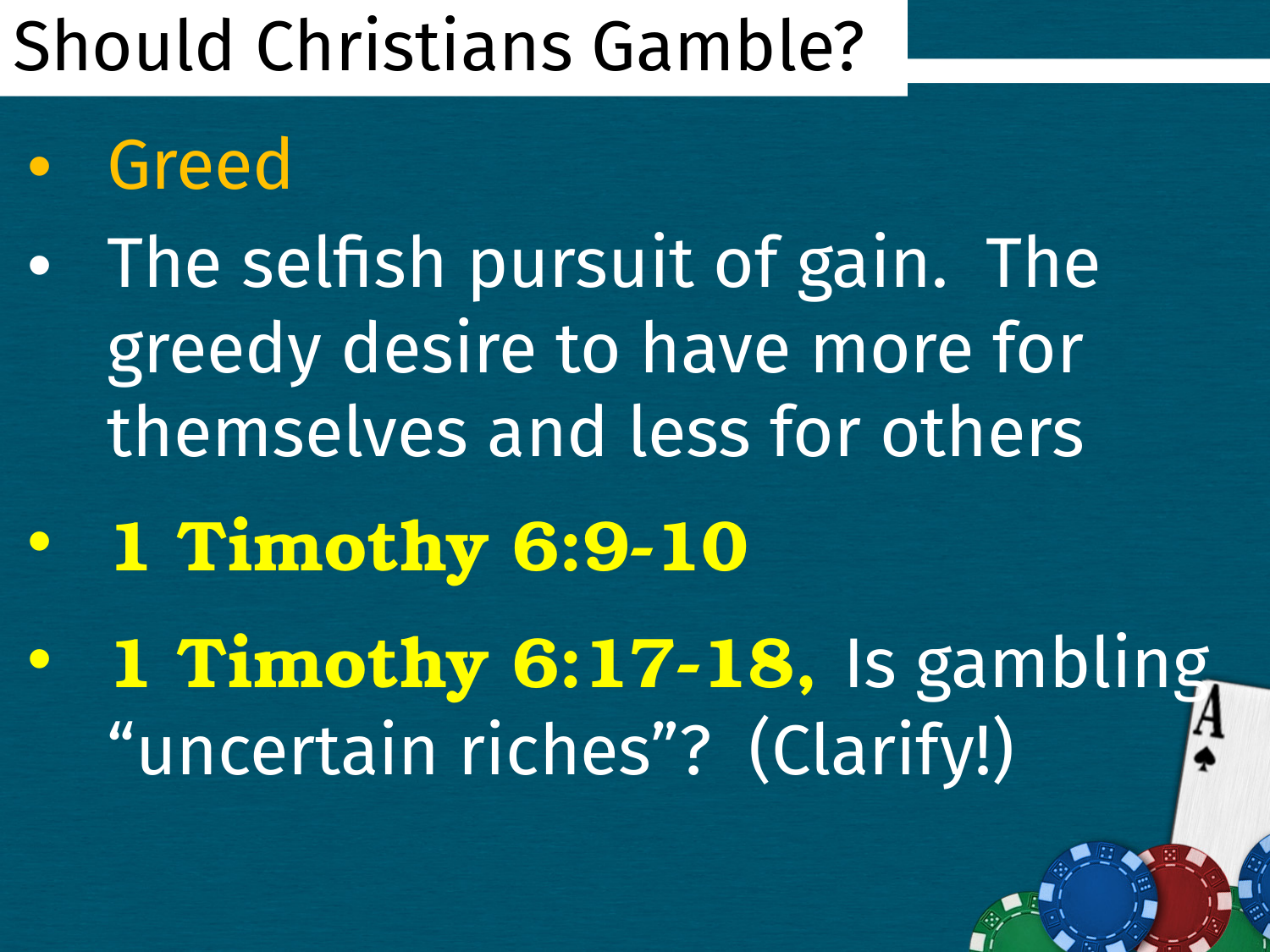

Should Christians Gamble?
Greed
The selfish pursuit of gain.  The greedy desire to have more for themselves and less for others
1 Timothy 6:9-10
1 Timothy 6:17-18, Is gambling “uncertain riches”?  (Clarify!)